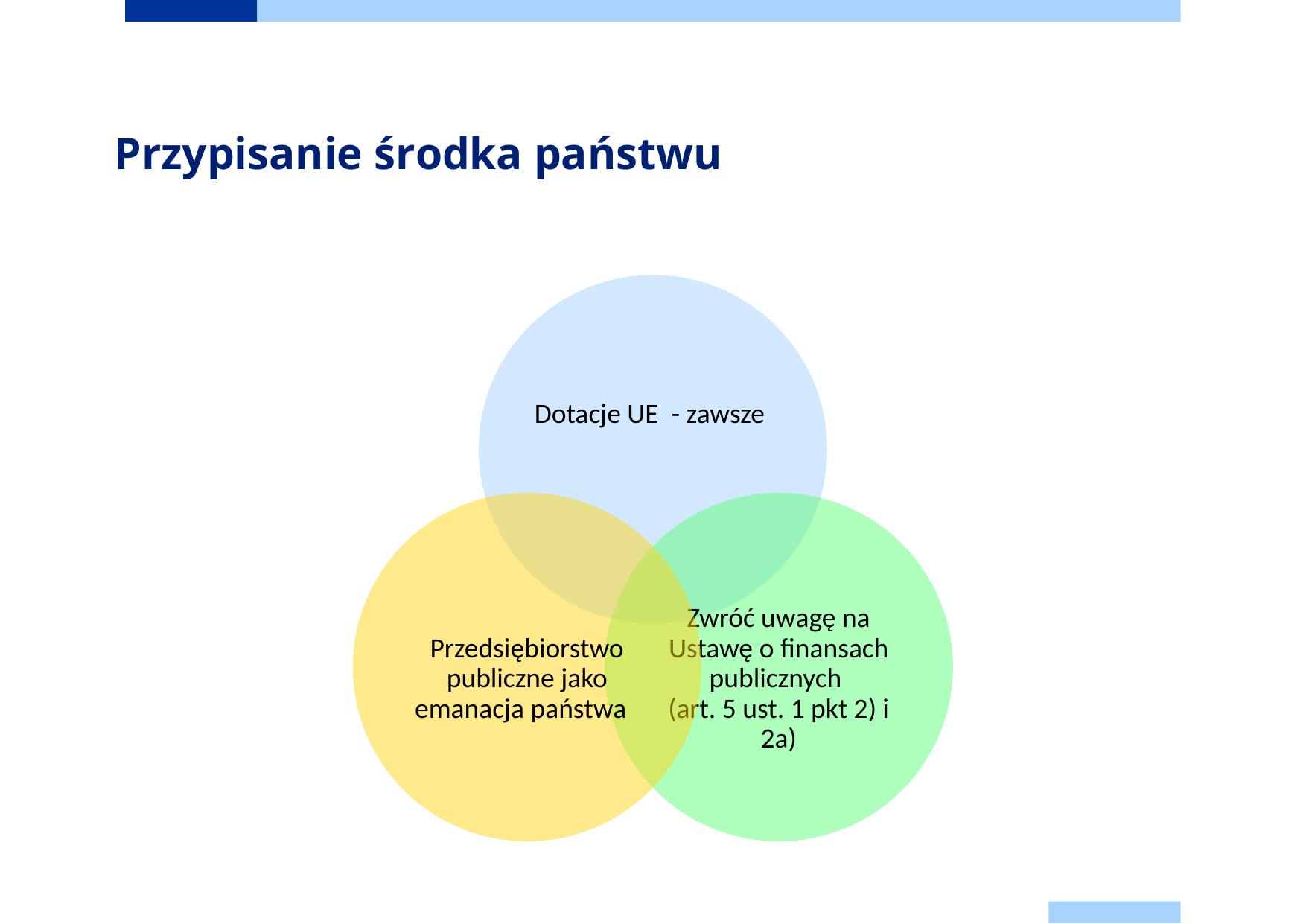

Przypisanie środka państwu
Dotacje UE  - zawsze
Zwróć uwagę na Ustawę o finansach publicznych
(art. 5 ust. 1 pkt 2) i 2a)
Przedsiębiorstwo publiczne jako emanacja państwa